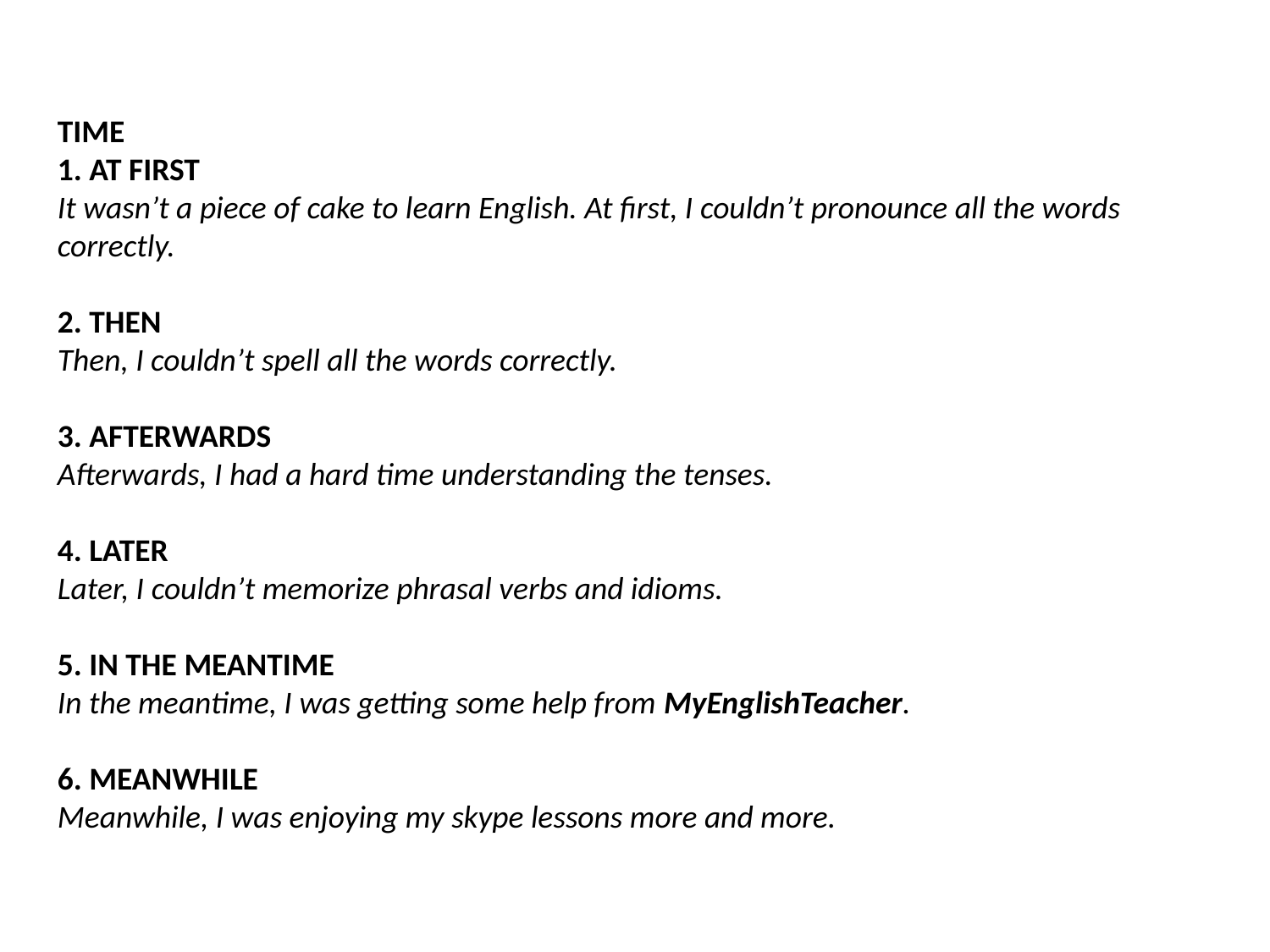

TIME
1. AT FIRST
It wasn’t a piece of cake to learn English. At first, I couldn’t pronounce all the words correctly.

2. THEN
Then, I couldn’t spell all the words correctly.

3. AFTERWARDS
Afterwards, I had a hard time understanding the tenses.

4. LATER
Later, I couldn’t memorize phrasal verbs and idioms.

5. IN THE MEANTIME
In the meantime, I was getting some help from MyEnglishTeacher.

6. MEANWHILE
Meanwhile, I was enjoying my skype lessons more and more.